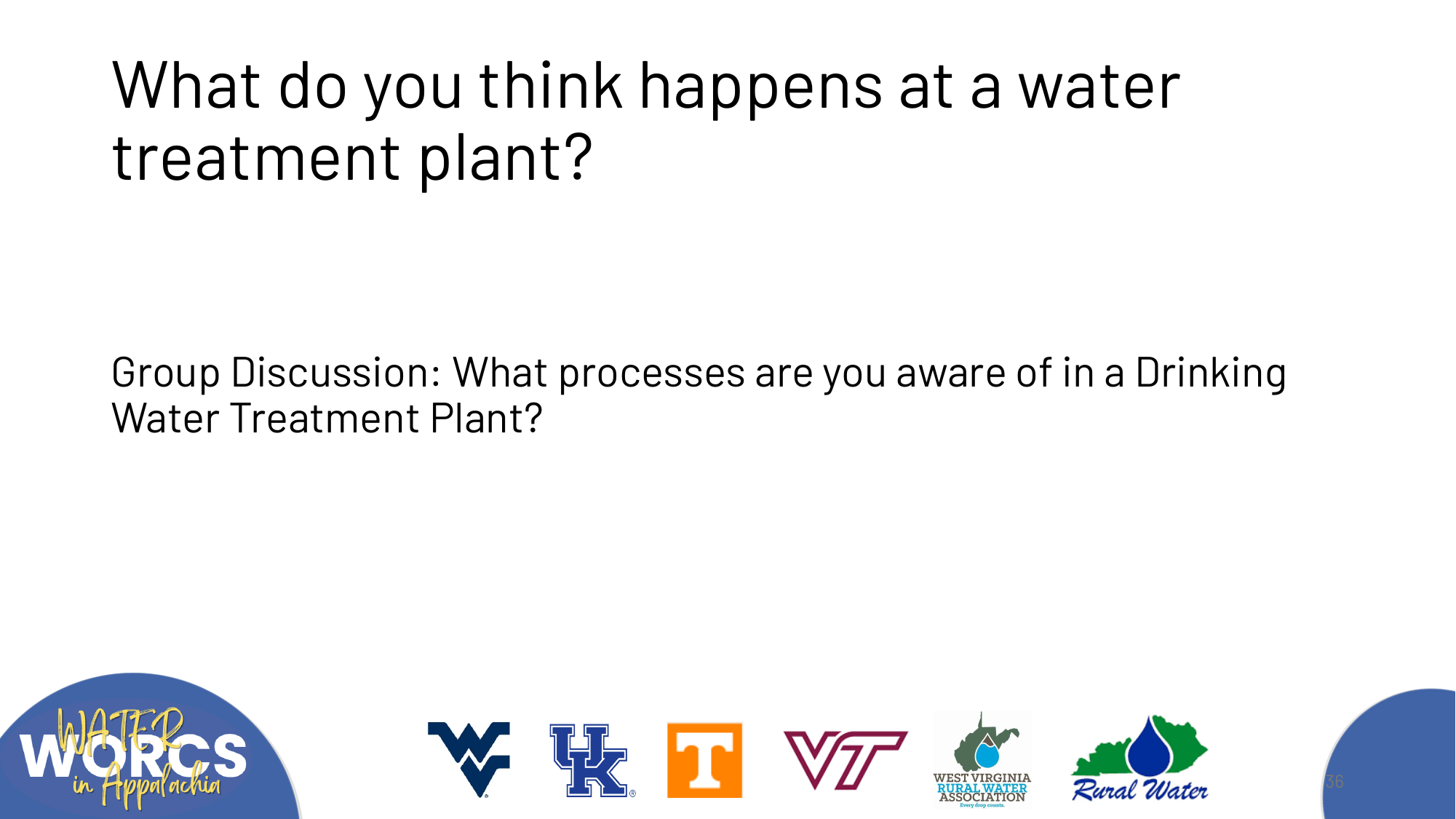

# What do you think happens at a water treatment plant?

Group Discussion: What processes are you aware of in a Drinking Water Treatment Plant?
36